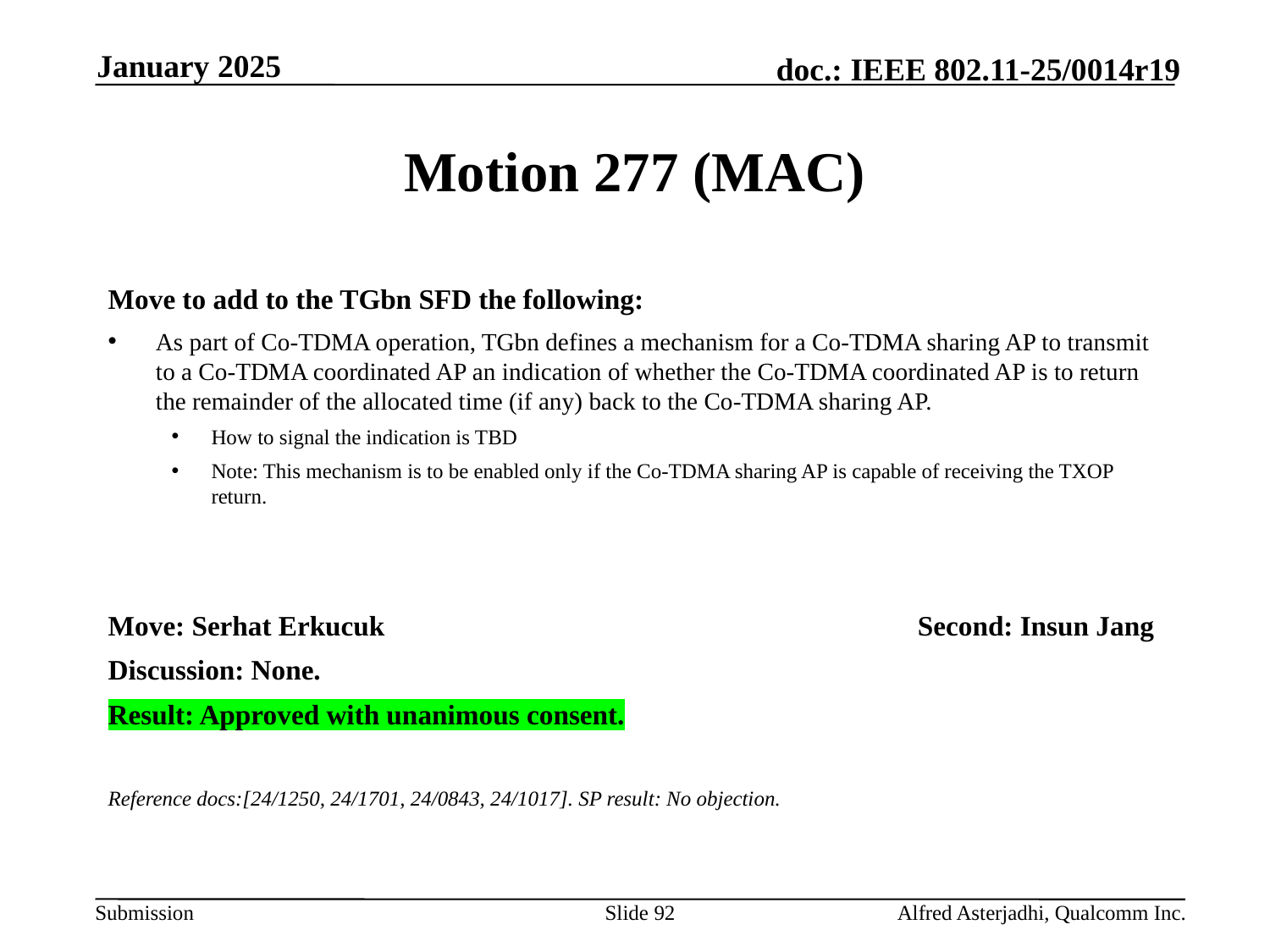

January 2025
# Motion 277 (MAC)
Move to add to the TGbn SFD the following:
As part of Co-TDMA operation, TGbn defines a mechanism for a Co-TDMA sharing AP to transmit to a Co-TDMA coordinated AP an indication of whether the Co-TDMA coordinated AP is to return the remainder of the allocated time (if any) back to the Co-TDMA sharing AP.
How to signal the indication is TBD
Note: This mechanism is to be enabled only if the Co-TDMA sharing AP is capable of receiving the TXOP return.

Move: Serhat Erkucuk					Second: Insun Jang
Discussion: None.
Result: Approved with unanimous consent.

Reference docs:[24/1250, 24/1701, 24/0843, 24/1017]. SP result: No objection.

Slide 92
Alfred Asterjadhi, Qualcomm Inc.